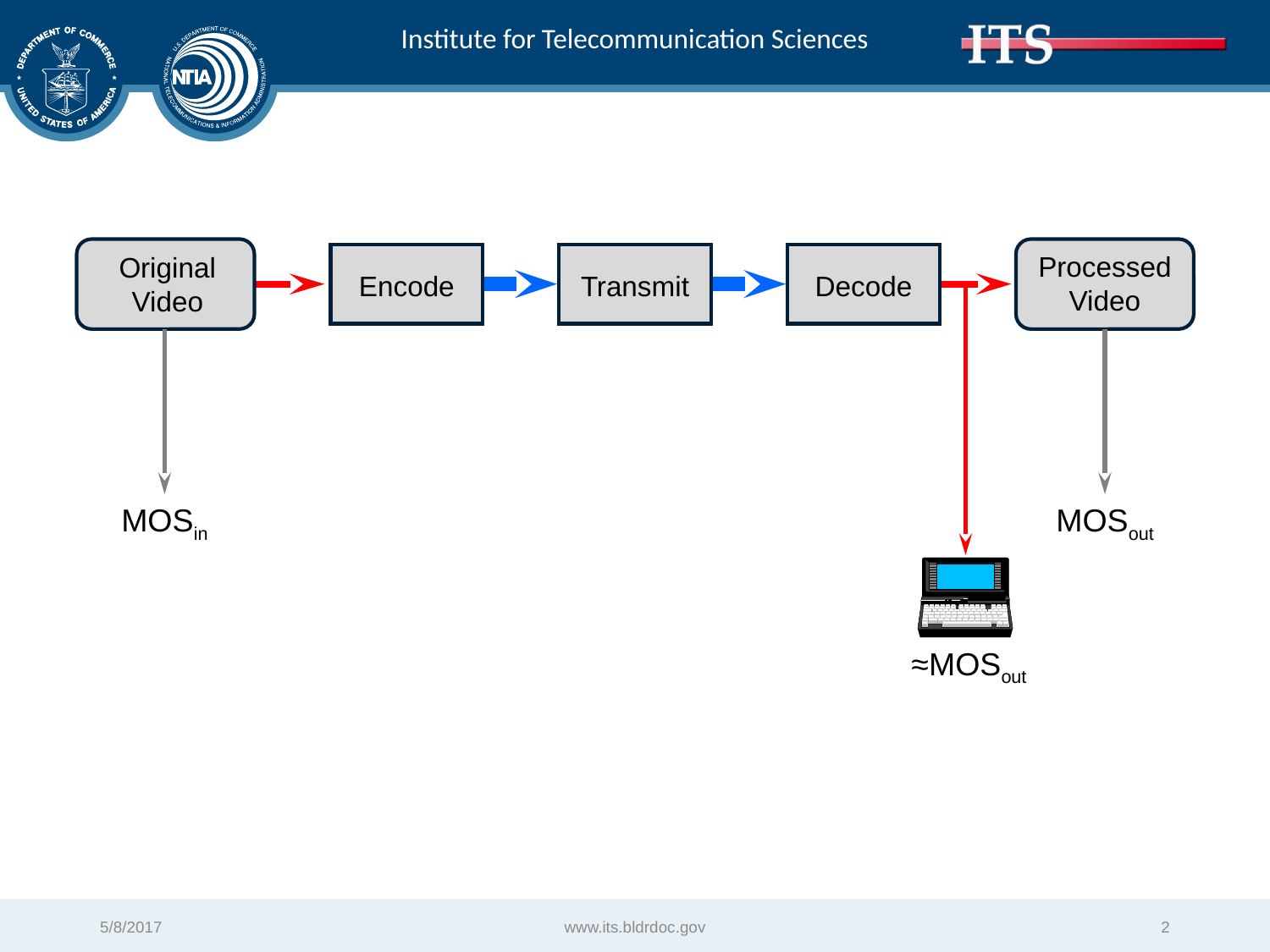

Original
Video

Processed Video

Encode

Transmit

Decode
MOSin
MOSout

≈MOSout
5/8/2017
www.its.bldrdoc.gov
2